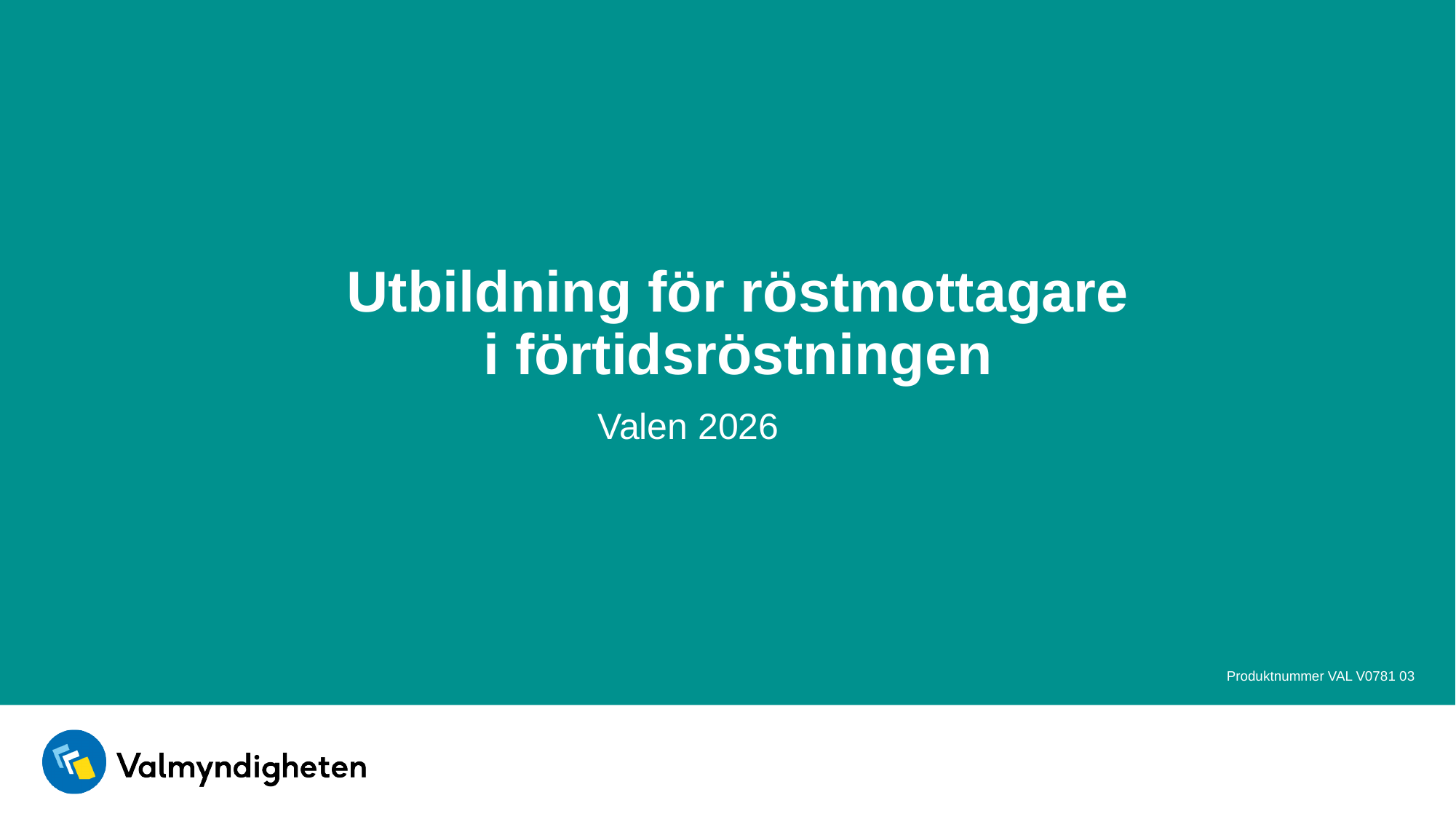

# Utbildning för röstmottagare i förtidsröstningen
Valen 2026

 Produktnummer VAL V0781 03